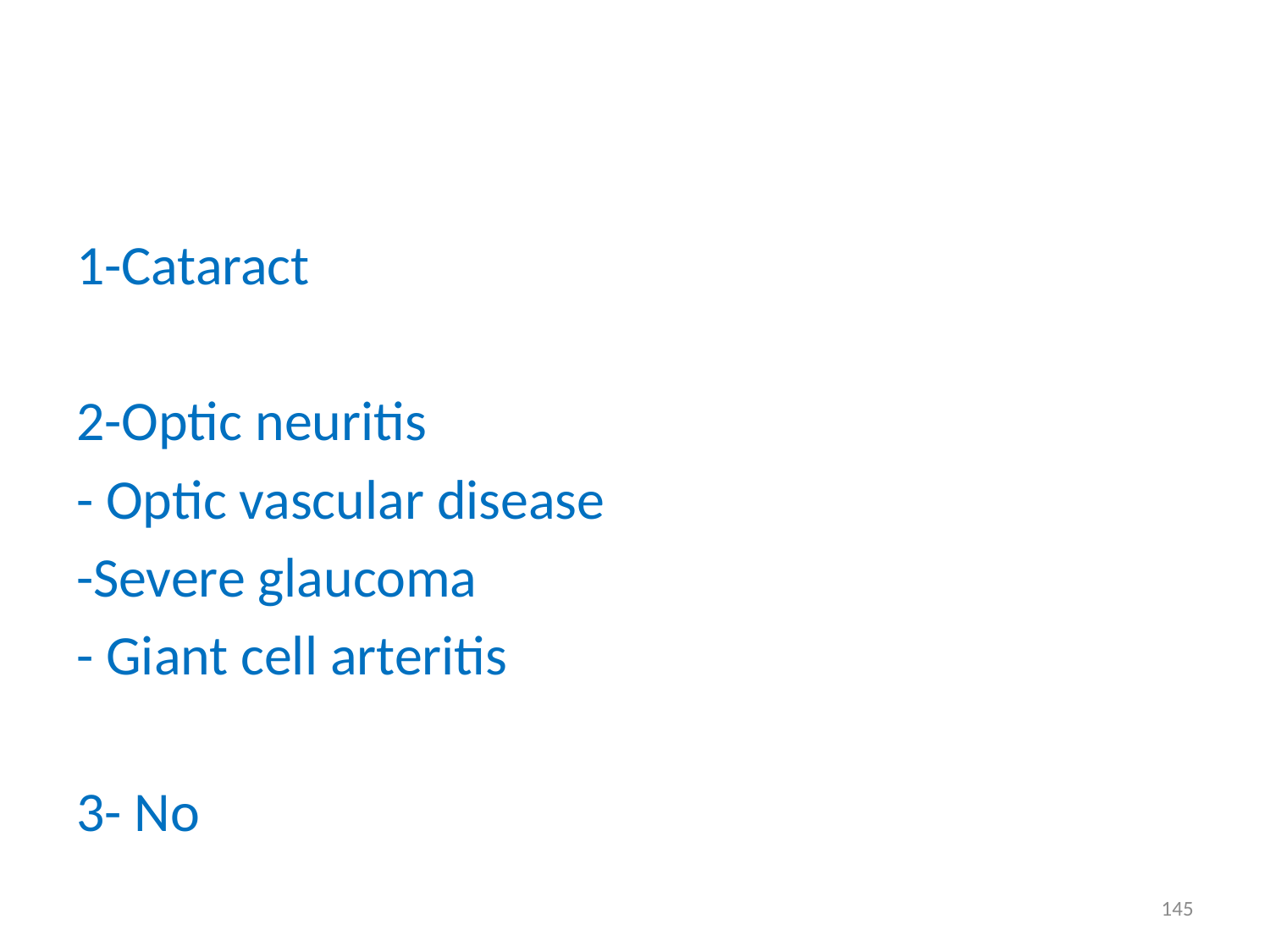

1-Cataract

2-Optic neuritis
- Optic vascular disease
-Severe glaucoma
- Giant cell arteritis

3- No
145